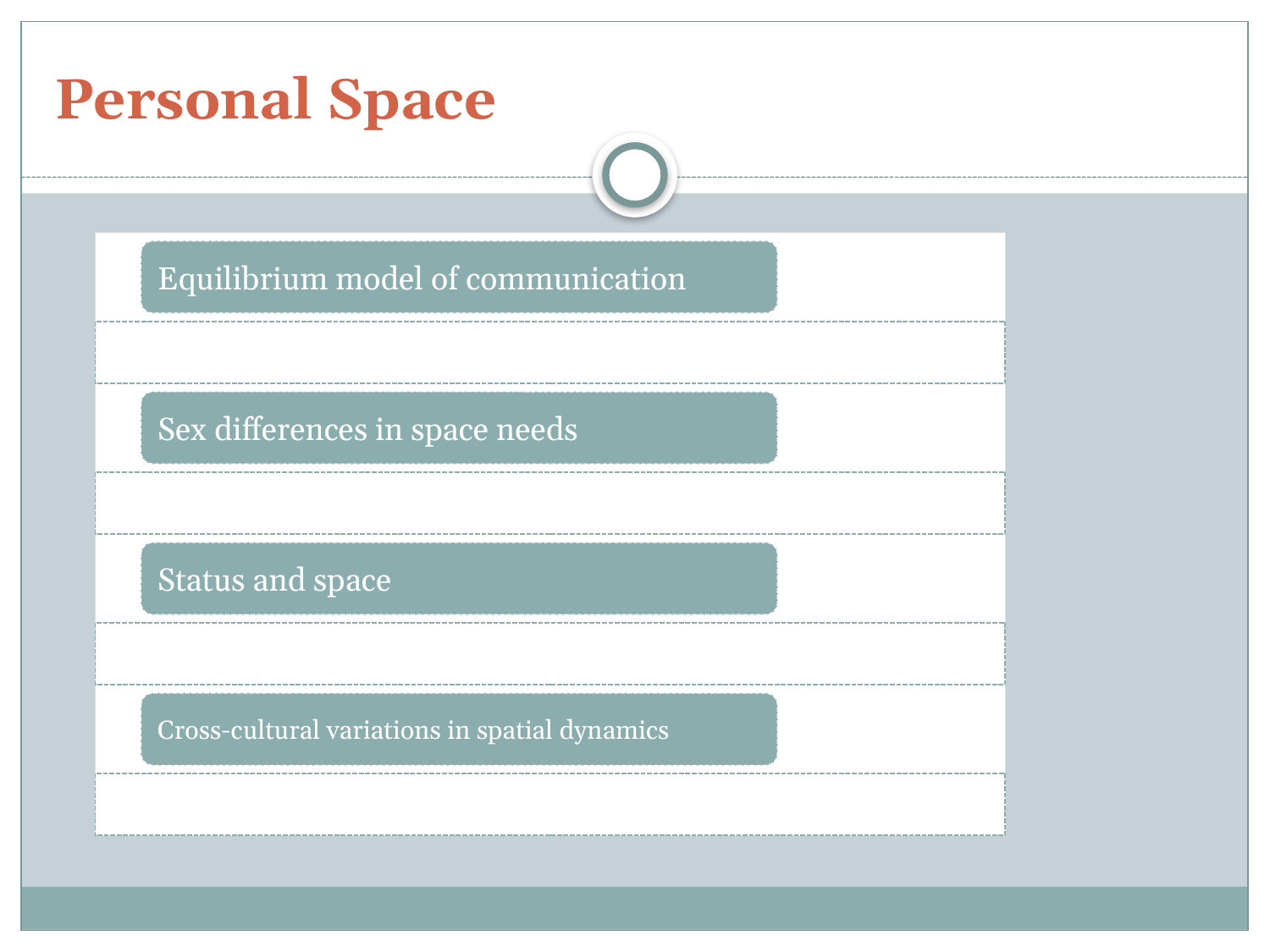

# Personal Space
Equilibrium model of communication
Sex differences in space needs
Status and space
Cross-cultural variations in spatial dynamics